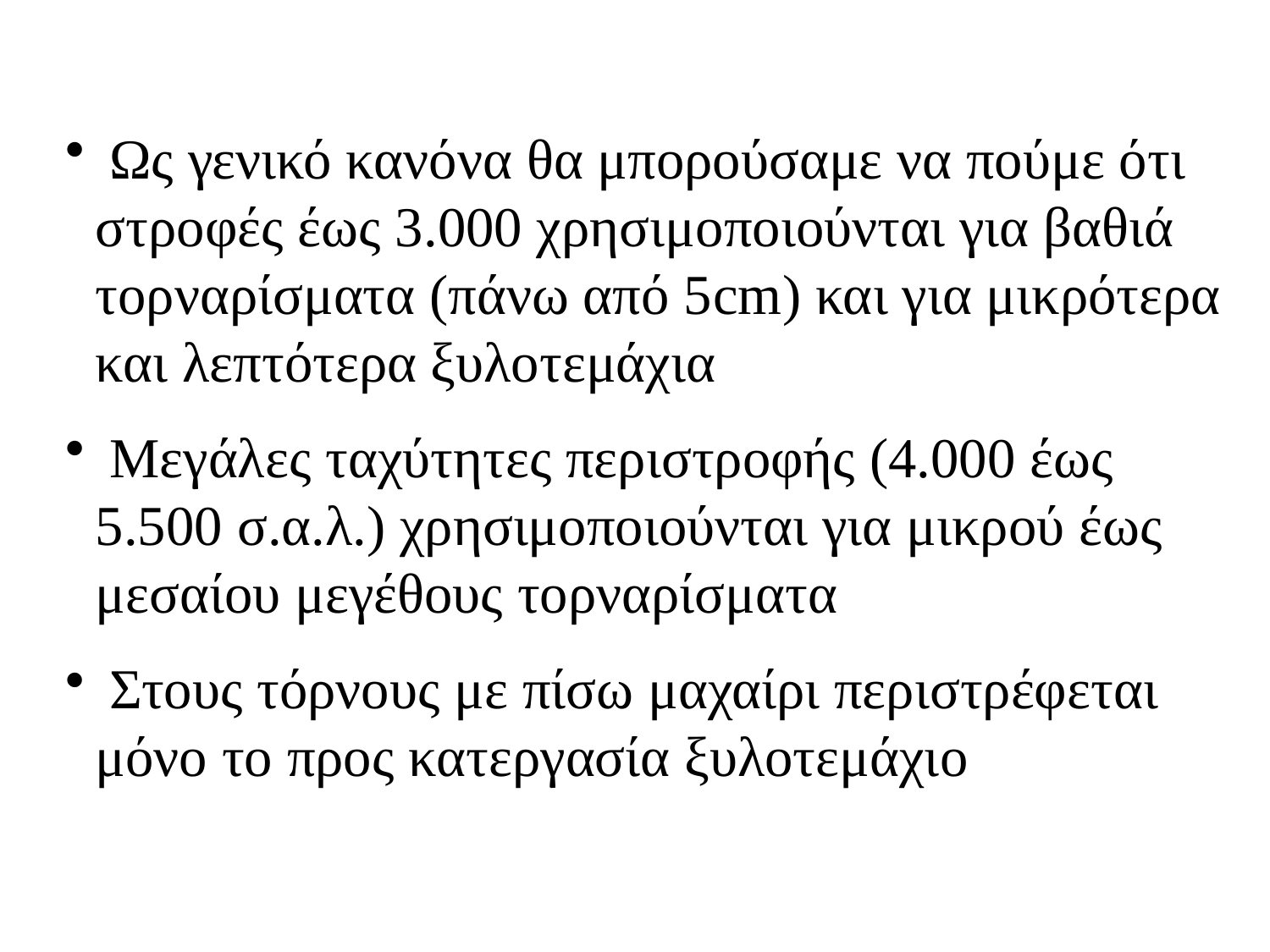

Ως γενικό κανόνα θα μπορούσαμε να πούμε ότι στροφές έως 3.000 χρησιμοποιούνται για βαθιά τορναρίσματα (πάνω από 5cm) και για μικρότερα και λεπτότερα ξυλοτεμάχια
 Μεγάλες ταχύτητες περιστροφής (4.000 έως 5.500 σ.α.λ.) χρησιμοποιούνται για μικρού έως μεσαίου μεγέθους τορναρίσματα
 Στους τόρνους με πίσω μαχαίρι περιστρέφεται μόνο το προς κατεργασία ξυλοτεμάχιο